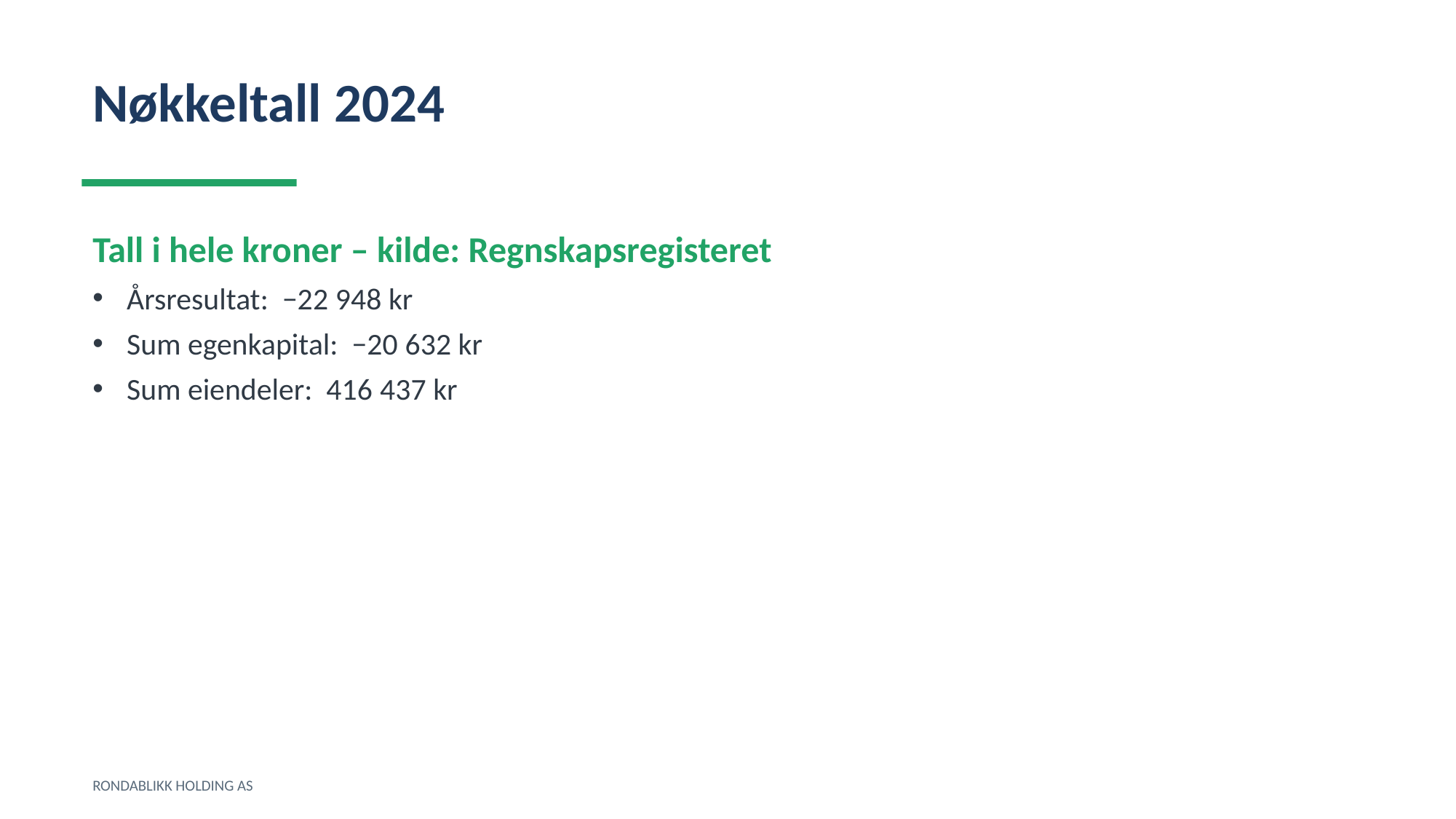

Nøkkeltall 2024

Tall i hele kroner – kilde: Regnskapsregisteret
Årsresultat:  −22 948 kr
Sum egenkapital:  −20 632 kr
Sum eiendeler:  416 437 kr
RONDABLIKK HOLDING AS